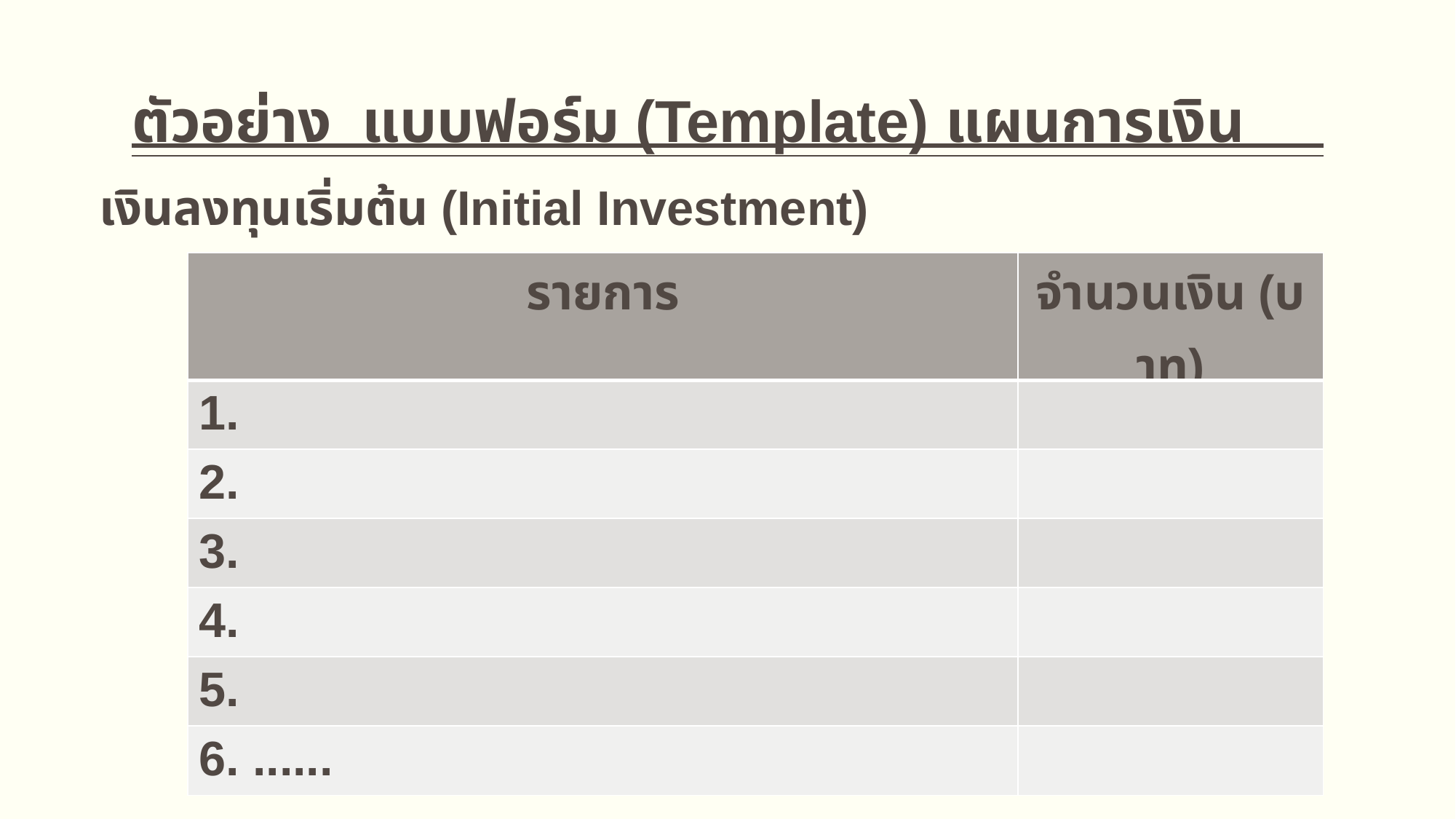

# ตัวอย่าง  แบบฟอร์ม (Template) แผนการเงิน
เงินลงทุนเริ่มต้น (Initial Investment)
| รายการ | จำนวนเงิน (บาท) |
| --- | --- |
| 1. |  |
| 2. |  |
| 3. |  |
| 4. |  |
| 5. |  |
| 6. ...... |  |